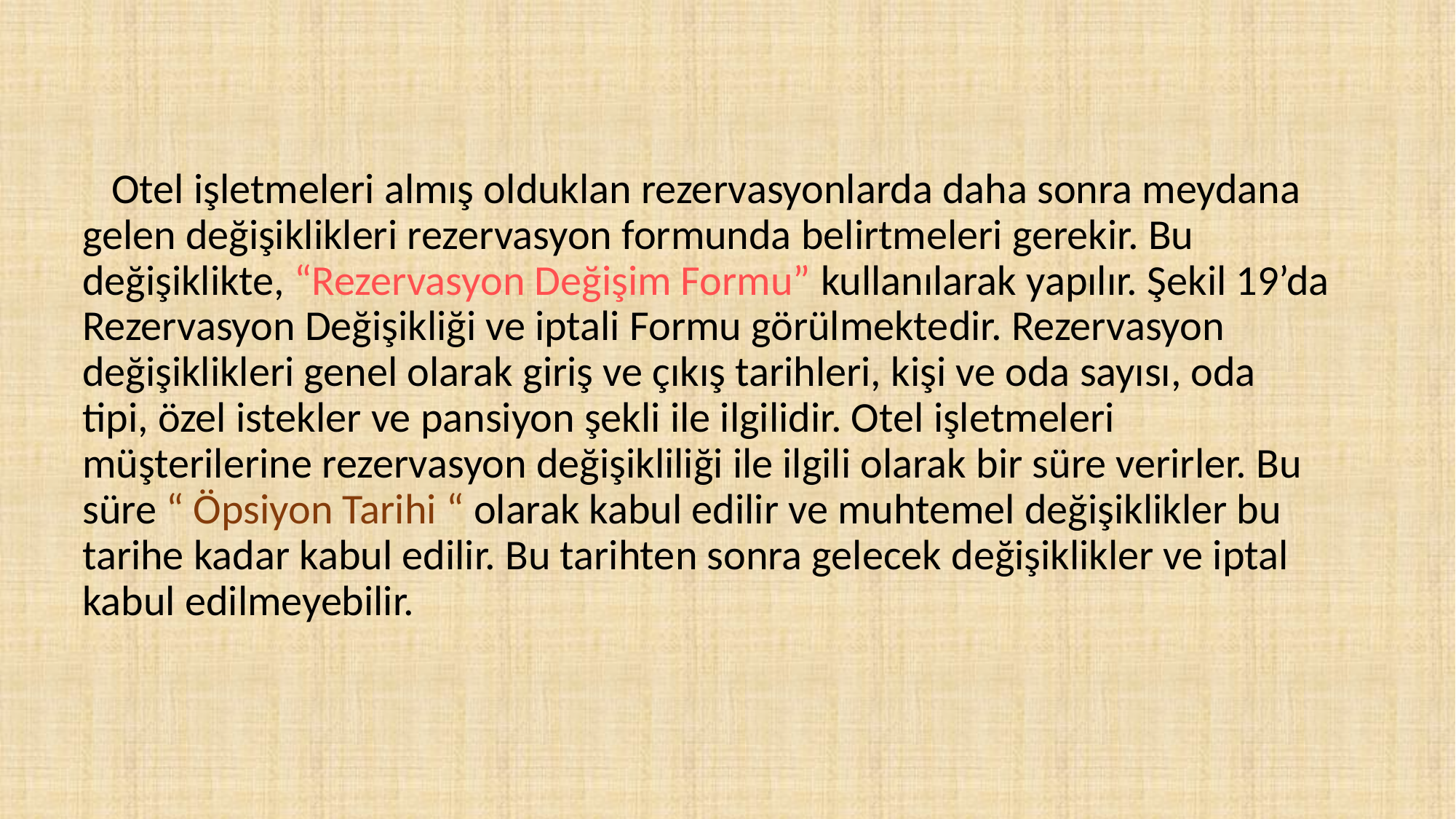

# Otel işletmeleri almış olduklan rezervasyonlarda daha sonra meydana gelen değişiklikleri rezervasyon formunda belirtmeleri gerekir. Bu değişiklikte, “Rezervasyon Değişim Formu” kullanılarak yapılır. Şekil 19’da Rezervasyon Değişikliği ve iptali Formu görülmektedir. Rezervasyon değişiklikleri genel olarak giriş ve çıkış tarihleri, kişi ve oda sayısı, oda tipi, özel istekler ve pansiyon şekli ile ilgilidir. Otel işletmeleri müşterilerine rezervasyon değişikliliği ile ilgili olarak bir süre verirler. Bu süre “ Öpsiyon Tarihi “ olarak kabul edilir ve muhtemel değişiklikler bu tarihe kadar kabul edilir. Bu tarihten sonra gelecek değişiklikler ve iptal kabul edilmeyebilir.